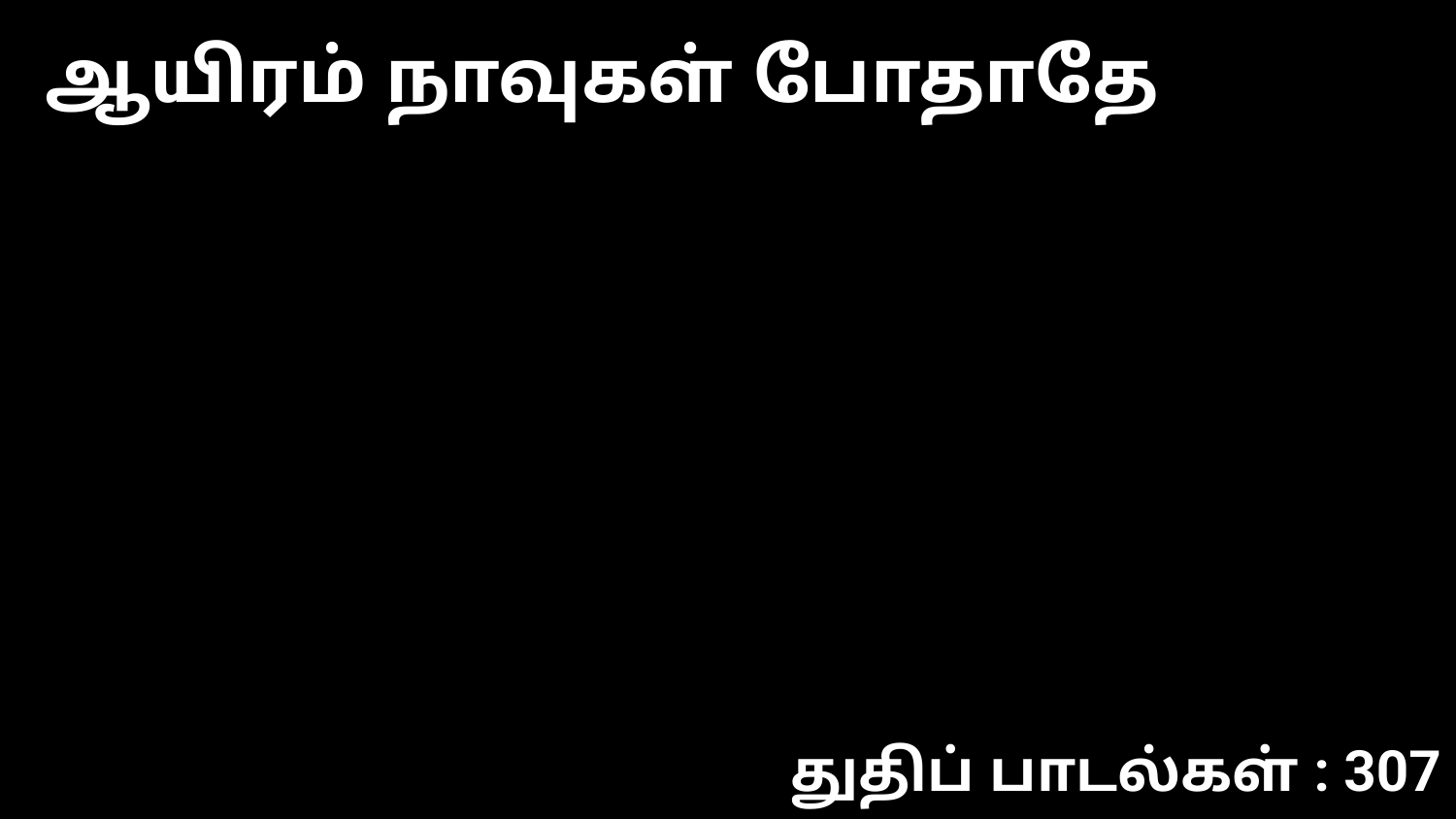

ஆயிரம் நாவுகள் போதாதே
துதிப் பாடல்கள் : 307